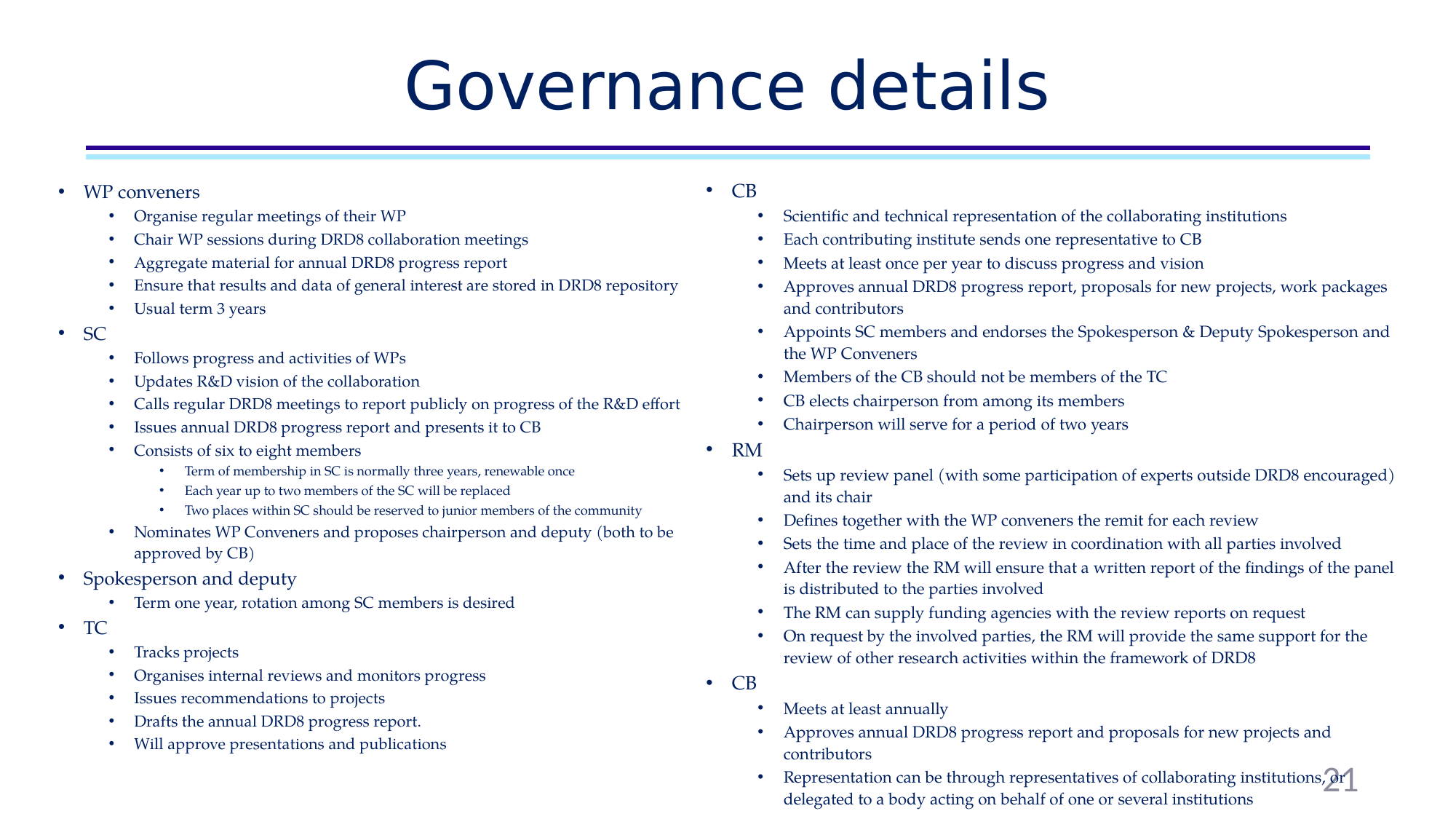

# Governance details
CB
Scientific and technical representation of the collaborating institutions
Each contributing institute sends one representative to CB
Meets at least once per year to discuss progress and vision
Approves annual DRD8 progress report, proposals for new projects, work packages and contributors
Appoints SC members and endorses the Spokesperson & Deputy Spokesperson and the WP Conveners
Members of the CB should not be members of the TC
CB elects chairperson from among its members
Chairperson will serve for a period of two years
RM
Sets up review panel (with some participation of experts outside DRD8 encouraged) and its chair
Defines together with the WP conveners the remit for each review
Sets the time and place of the review in coordination with all parties involved
After the review the RM will ensure that a written report of the findings of the panel is distributed to the parties involved
The RM can supply funding agencies with the review reports on request
On request by the involved parties, the RM will provide the same support for the review of other research activities within the framework of DRD8
CB
Meets at least annually
Approves annual DRD8 progress report and proposals for new projects and contributors
Representation can be through representatives of collaborating institutions, or delegated to a body acting on behalf of one or several institutions
WP conveners
Organise regular meetings of their WP
Chair WP sessions during DRD8 collaboration meetings
Aggregate material for annual DRD8 progress report
Ensure that results and data of general interest are stored in DRD8 repository
Usual term 3 years
SC
Follows progress and activities of WPs
Updates R&D vision of the collaboration
Calls regular DRD8 meetings to report publicly on progress of the R&D effort
Issues annual DRD8 progress report and presents it to CB
Consists of six to eight members
Term of membership in SC is normally three years, renewable once
Each year up to two members of the SC will be replaced
Two places within SC should be reserved to junior members of the community
Nominates WP Conveners and proposes chairperson and deputy (both to be approved by CB)
Spokesperson and deputy
Term one year, rotation among SC members is desired
TC
Tracks projects
Organises internal reviews and monitors progress
Issues recommendations to projects
Drafts the annual DRD8 progress report.
Will approve presentations and publications

21